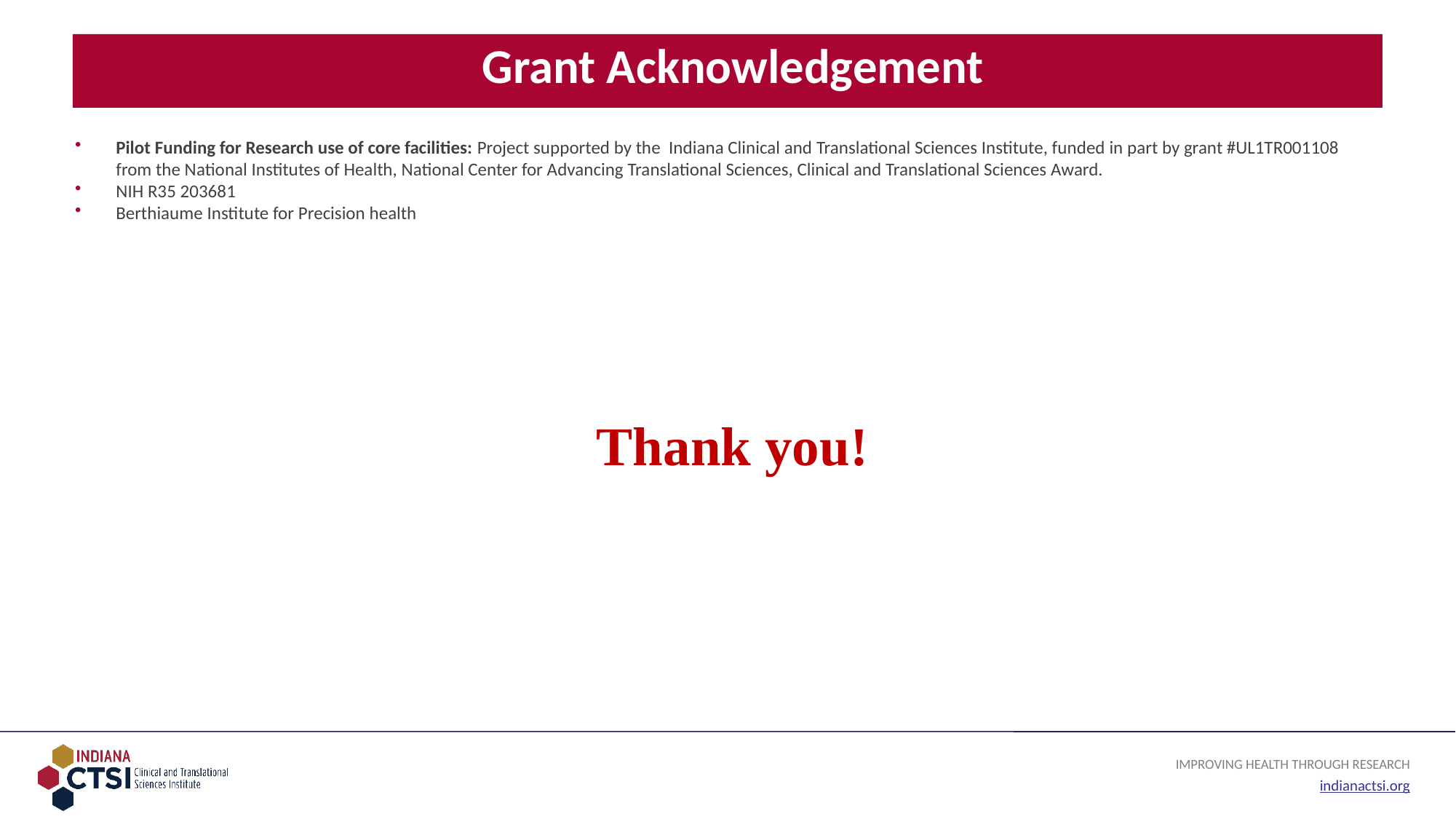

# Grant Acknowledgement
Pilot Funding for Research use of core facilities: Project supported by the  Indiana Clinical and Translational Sciences Institute, funded in part by grant #UL1TR001108 from the National Institutes of Health, National Center for Advancing Translational Sciences, Clinical and Translational Sciences Award.
NIH R35 203681
Berthiaume Institute for Precision health

Thank you!